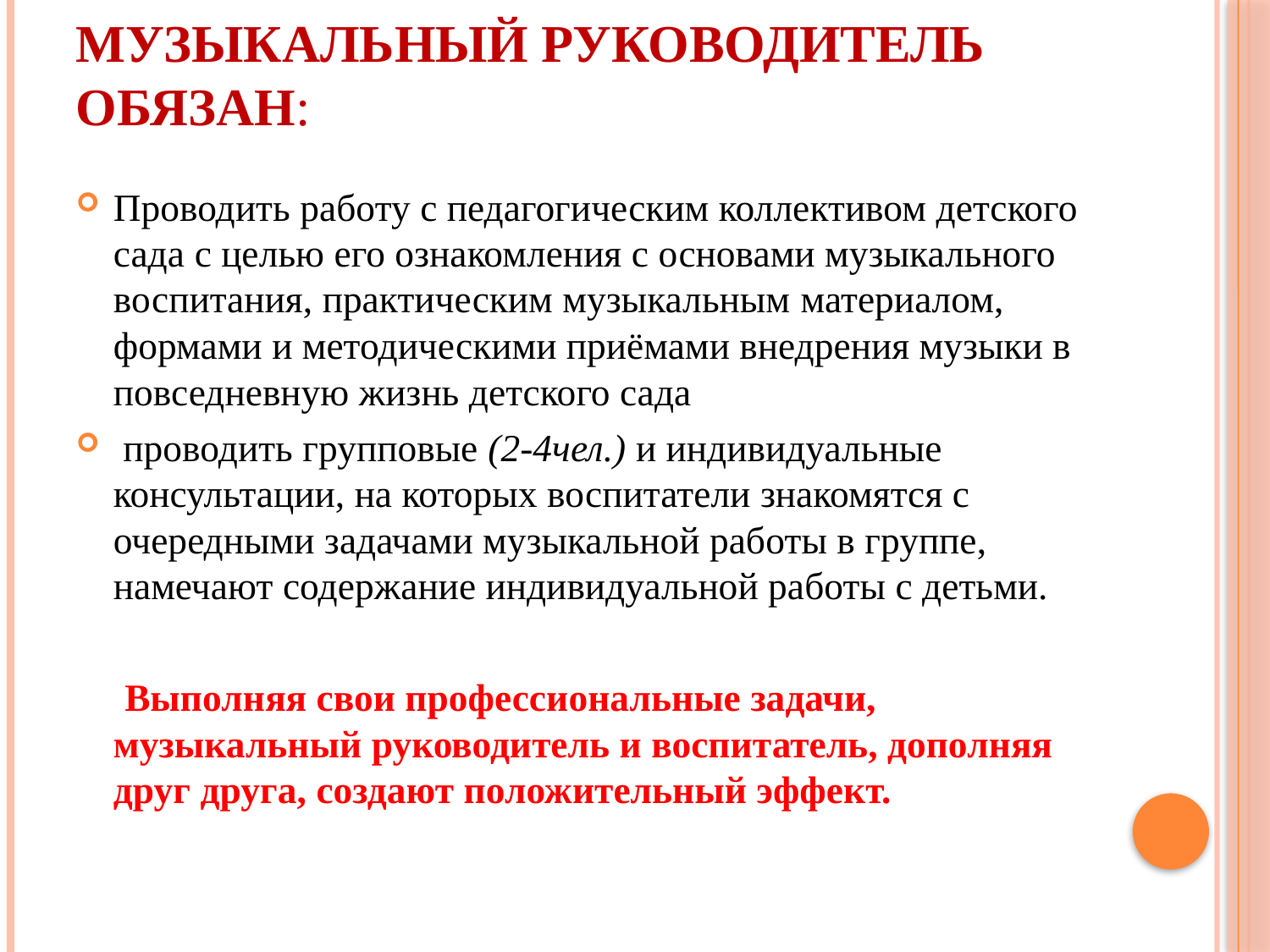

# Музыкальный руководитель обязан:
Проводить работу с педагогическим коллективом детского сада с целью его ознакомления с основами музыкального воспитания, практическим музыкальным материалом, формами и методическими приёмами внедрения музыки в повседневную жизнь детского сада
 проводить групповые (2-4чел.) и индивидуальные консультации, на которых воспитатели знакомятся с очередными задачами музыкальной работы в группе, намечают содержание индивидуальной работы с детьми.

     Выполняя свои профессиональные задачи, музыкальный руководитель и воспитатель, дополняя друг друга, создают положительный эффект.